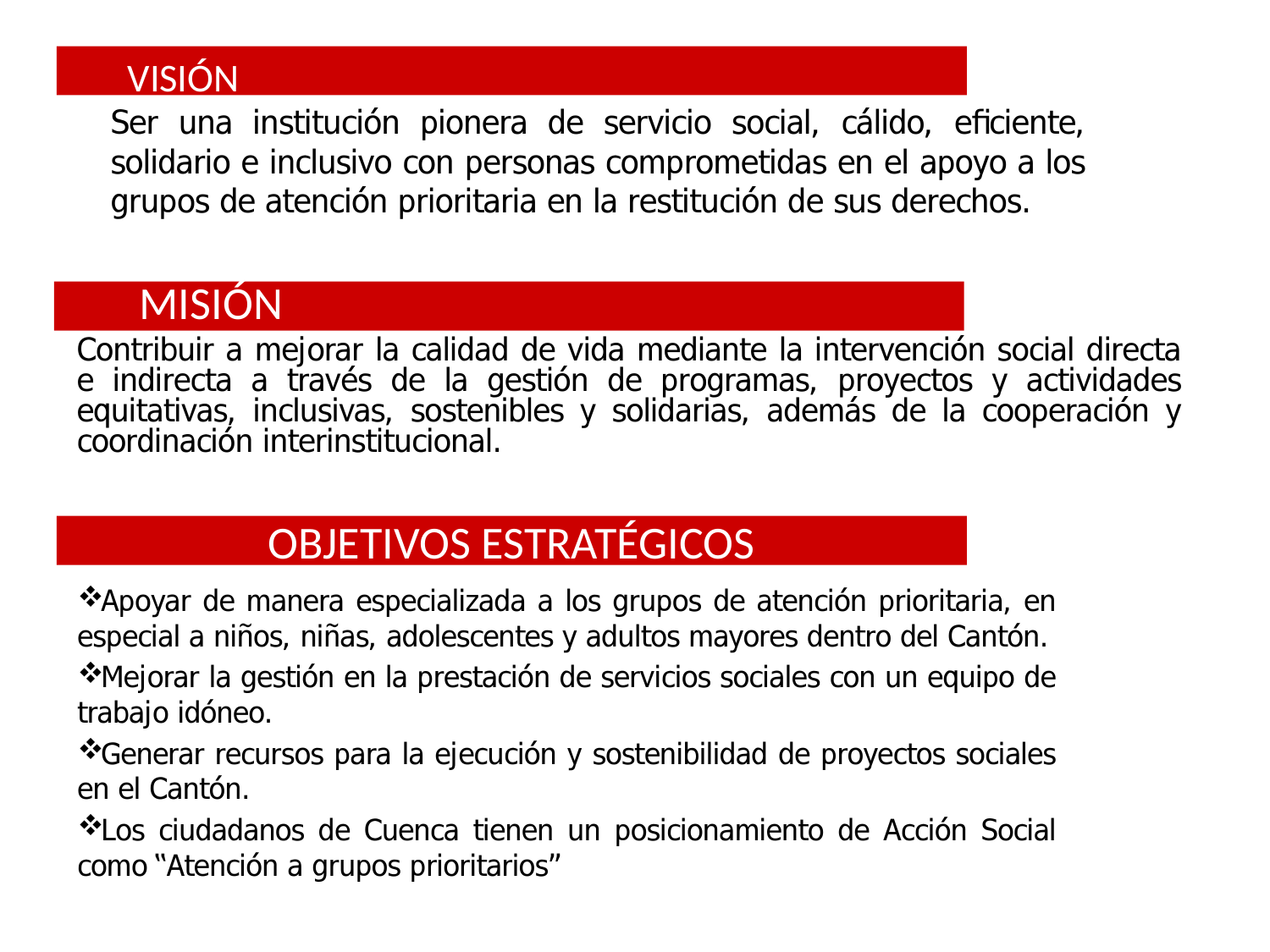

VISIÓN
Ser una institución pionera de servicio social, cálido, eficiente, solidario e inclusivo con personas comprometidas en el apoyo a los grupos de atención prioritaria en la restitución de sus derechos.

       MISIÓN
Contribuir a mejorar la calidad de vida mediante la intervención social directa e indirecta a través de la gestión de programas, proyectos y actividades equitativas, inclusivas, sostenibles y solidarias, además de la cooperación y coordinación interinstitucional.

OBJETIVOS ESTRATÉGICOS
Apoyar de manera especializada a los grupos de atención prioritaria, en especial a niños, niñas, adolescentes y adultos mayores dentro del Cantón.
Mejorar la gestión en la prestación de servicios sociales con un equipo de trabajo idóneo.
Generar recursos para la ejecución y sostenibilidad de proyectos sociales en el Cantón.
Los ciudadanos de Cuenca tienen un posicionamiento de Acción Social como “Atención a grupos prioritarios”